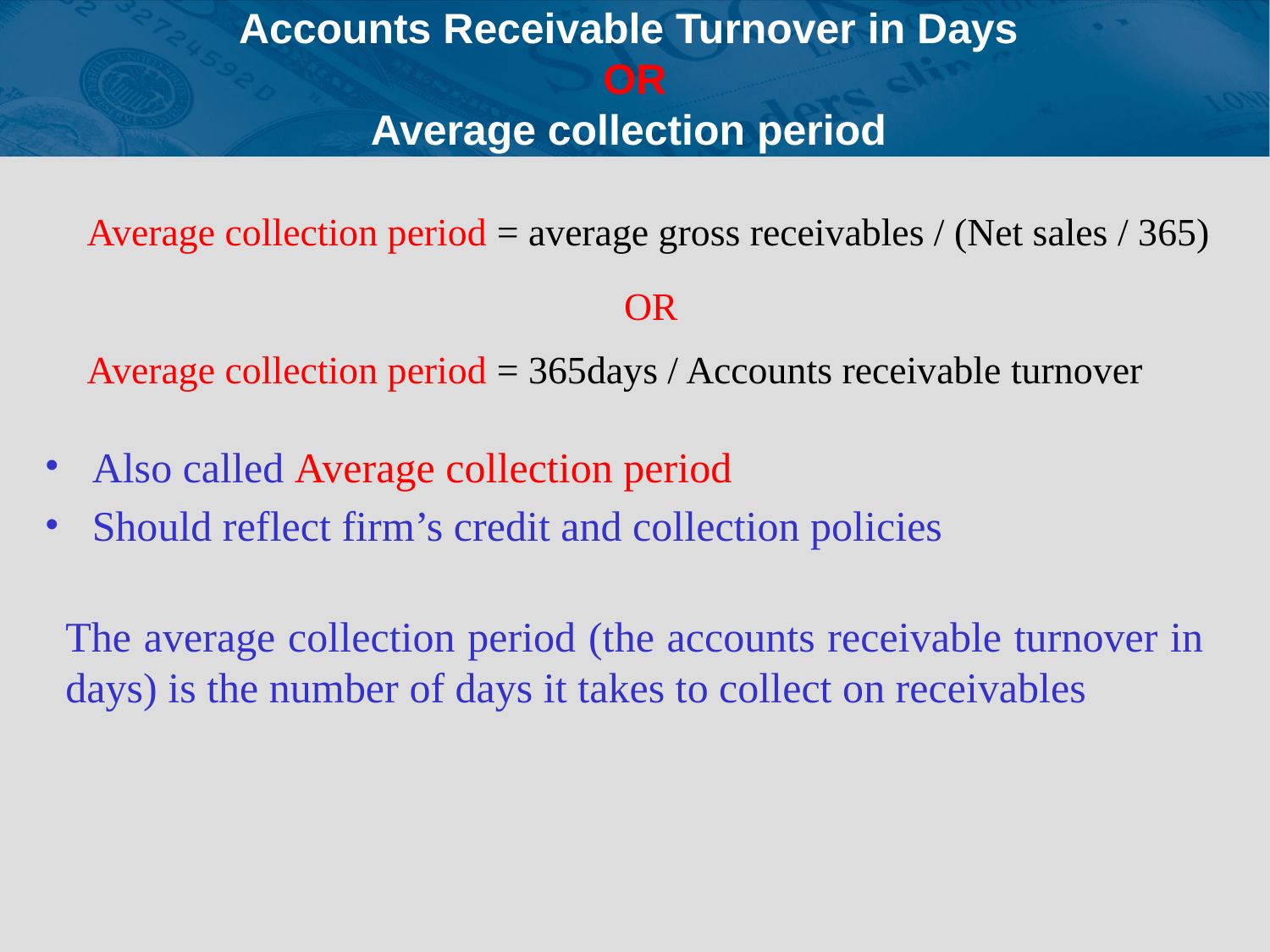

# Accounts Receivable Turnover in Days OR Average collection period
Average collection period = average gross receivables / (Net sales / 365)
OR
Average collection period = 365days / Accounts receivable turnover
Also called Average collection period
Should reflect firm’s credit and collection policies
The average collection period (the accounts receivable turnover in days) is the number of days it takes to collect on receivables